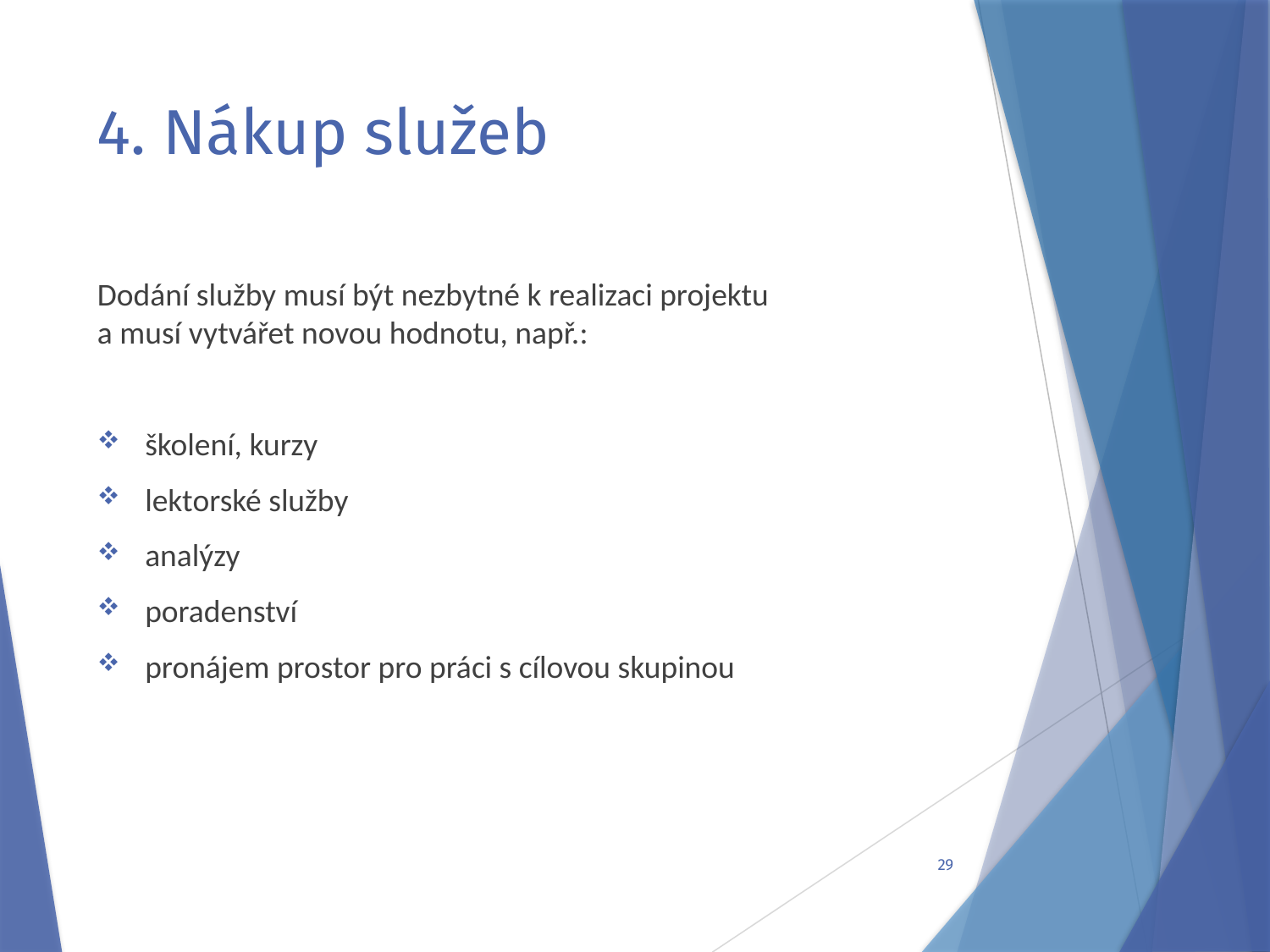

# 4. Nákup služeb
Dodání služby musí být nezbytné k realizaci projektu
a musí vytvářet novou hodnotu, např.:

školení, kurzy
lektorské služby
analýzy
poradenství
pronájem prostor pro práci s cílovou skupinou
29